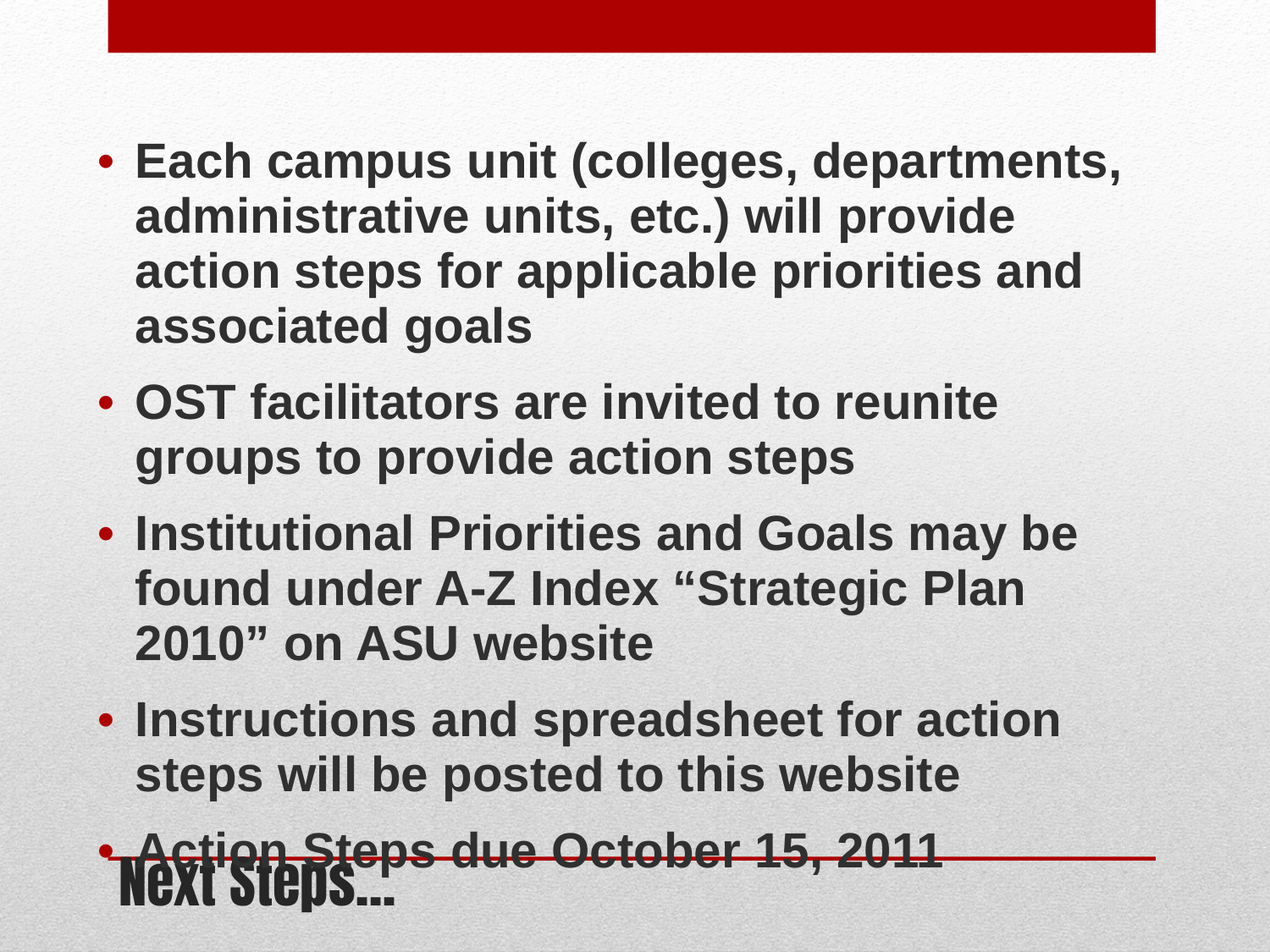

Each campus unit (colleges, departments, administrative units, etc.) will provide action steps for applicable priorities and associated goals
OST facilitators are invited to reunite groups to provide action steps
Institutional Priorities and Goals may be found under A-Z Index “Strategic Plan 2010” on ASU website
Instructions and spreadsheet for action steps will be posted to this website
Action Steps due October 15, 2011

# Next Steps…